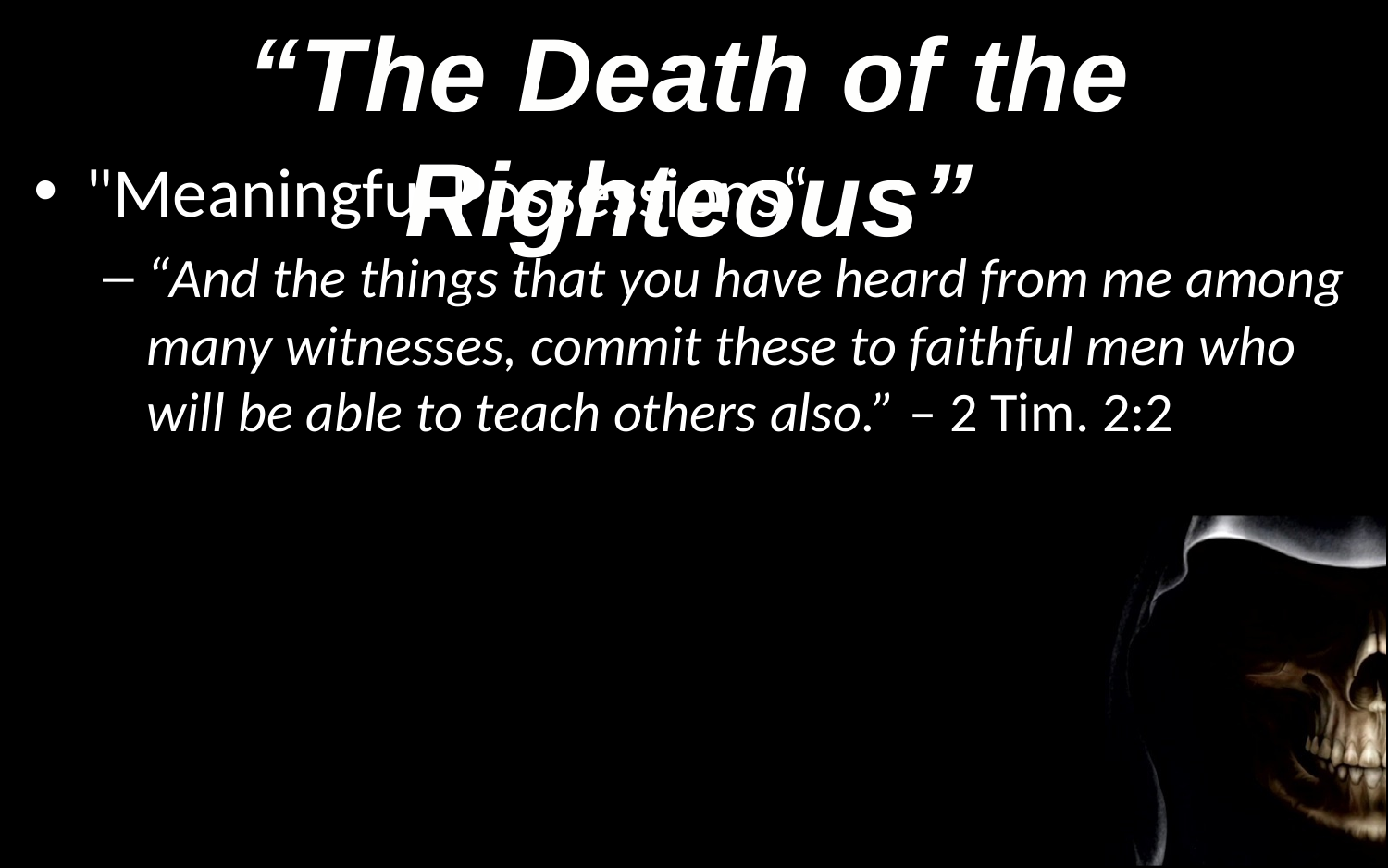

“The Death of the Righteous”
"Meaningful Possessions“
“And the things that you have heard from me among many witnesses, commit these to faithful men who will be able to teach others also.” – 2 Tim. 2:2